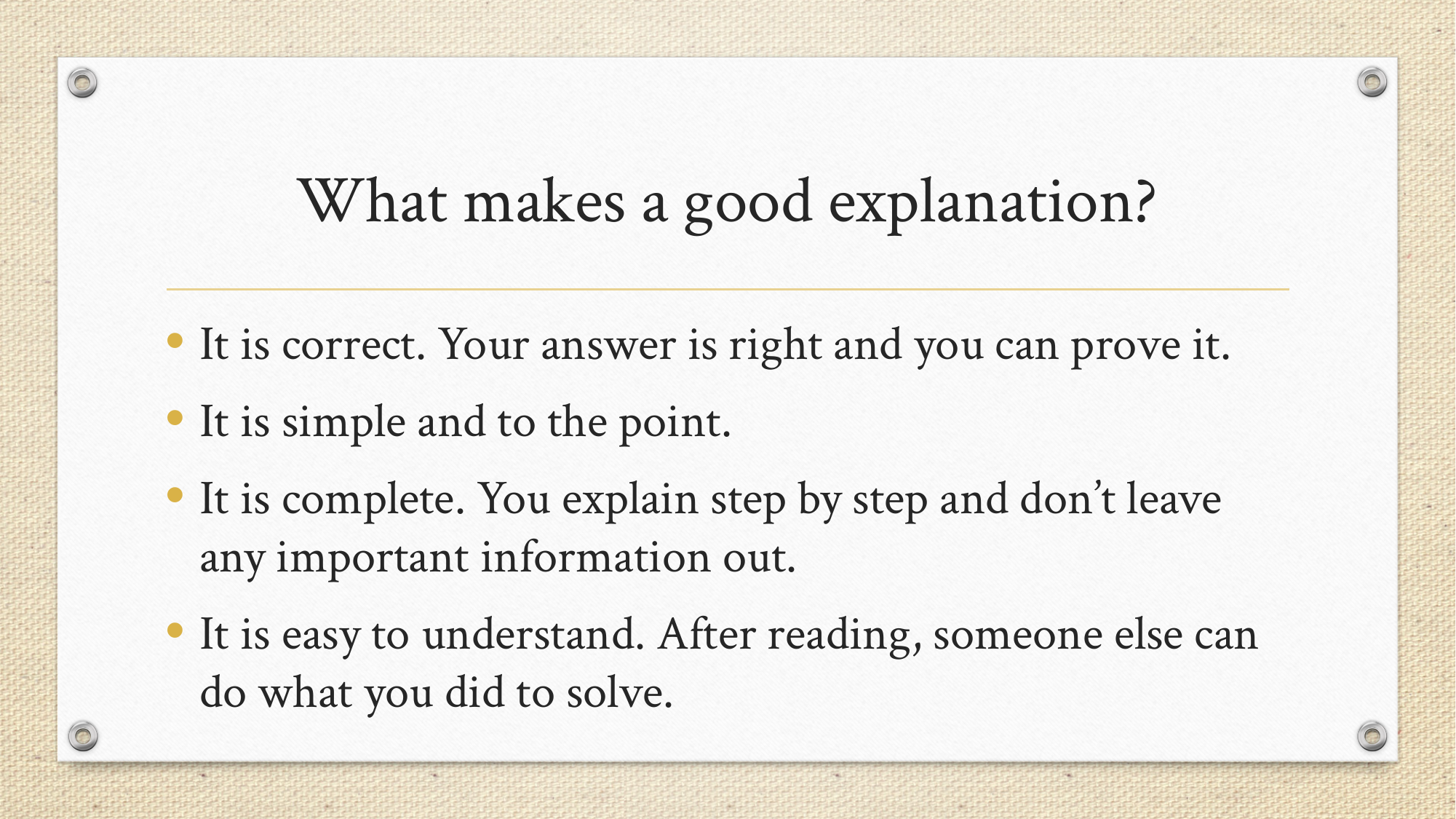

# What makes a good explanation?
It is correct. Your answer is right and you can prove it.
It is simple and to the point.
It is complete. You explain step by step and don’t leave any important information out.
It is easy to understand. After reading, someone else can do what you did to solve.